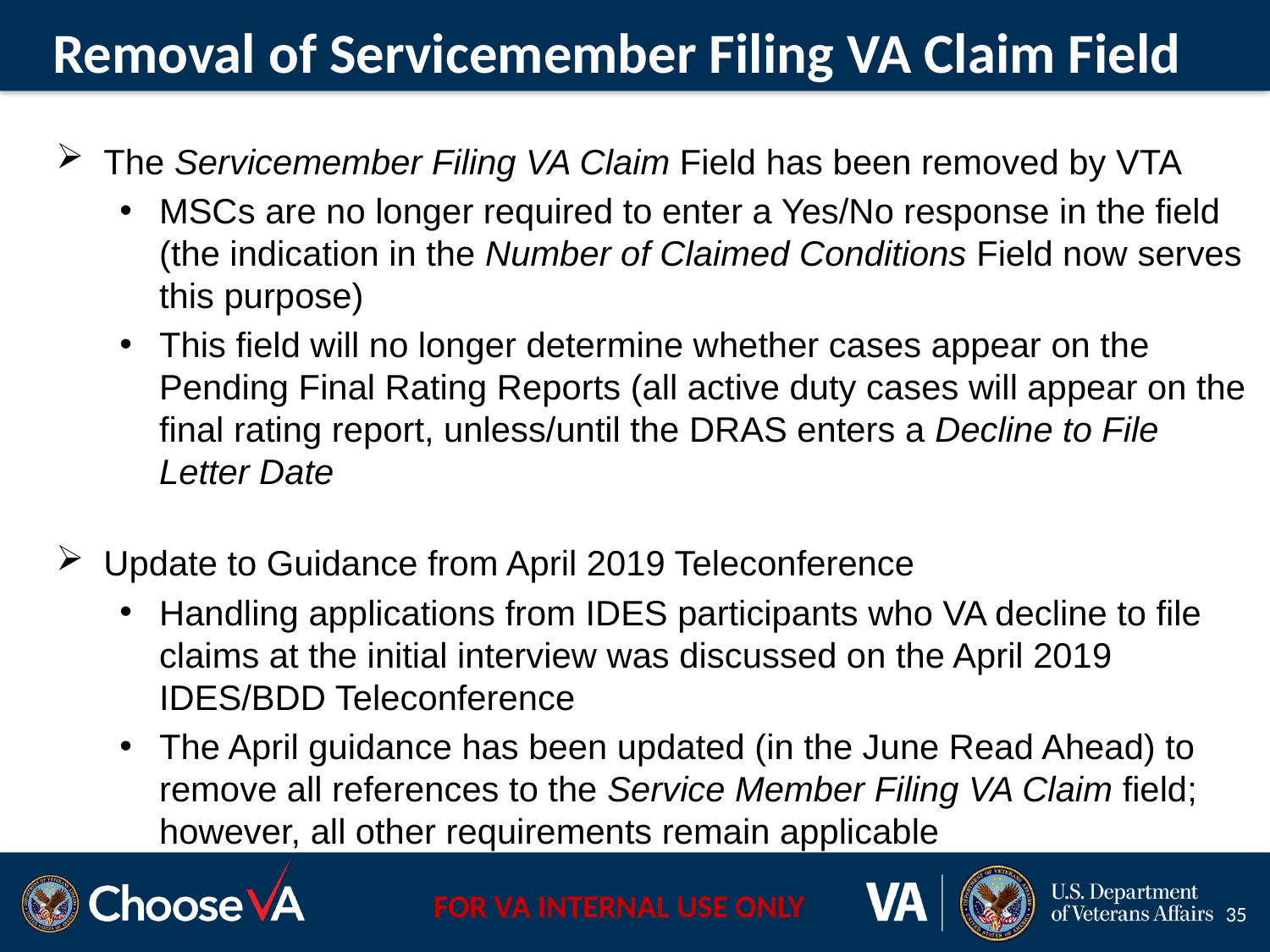

# Removal of Servicemember Filing VA Claim Field

The Servicemember Filing VA Claim Field has been removed by VTA
MSCs are no longer required to enter a Yes/No response in the field (the indication in the Number of Claimed Conditions Field now serves this purpose)
This field will no longer determine whether cases appear on the Pending Final Rating Reports (all active duty cases will appear on the final rating report, unless/until the DRAS enters a Decline to File Letter Date

Update to Guidance from April 2019 Teleconference
Handling applications from IDES participants who VA decline to file claims at the initial interview was discussed on the April 2019 IDES/BDD Teleconference
The April guidance has been updated (in the June Read Ahead) to remove all references to the Service Member Filing VA Claim field; however, all other requirements remain applicable
35